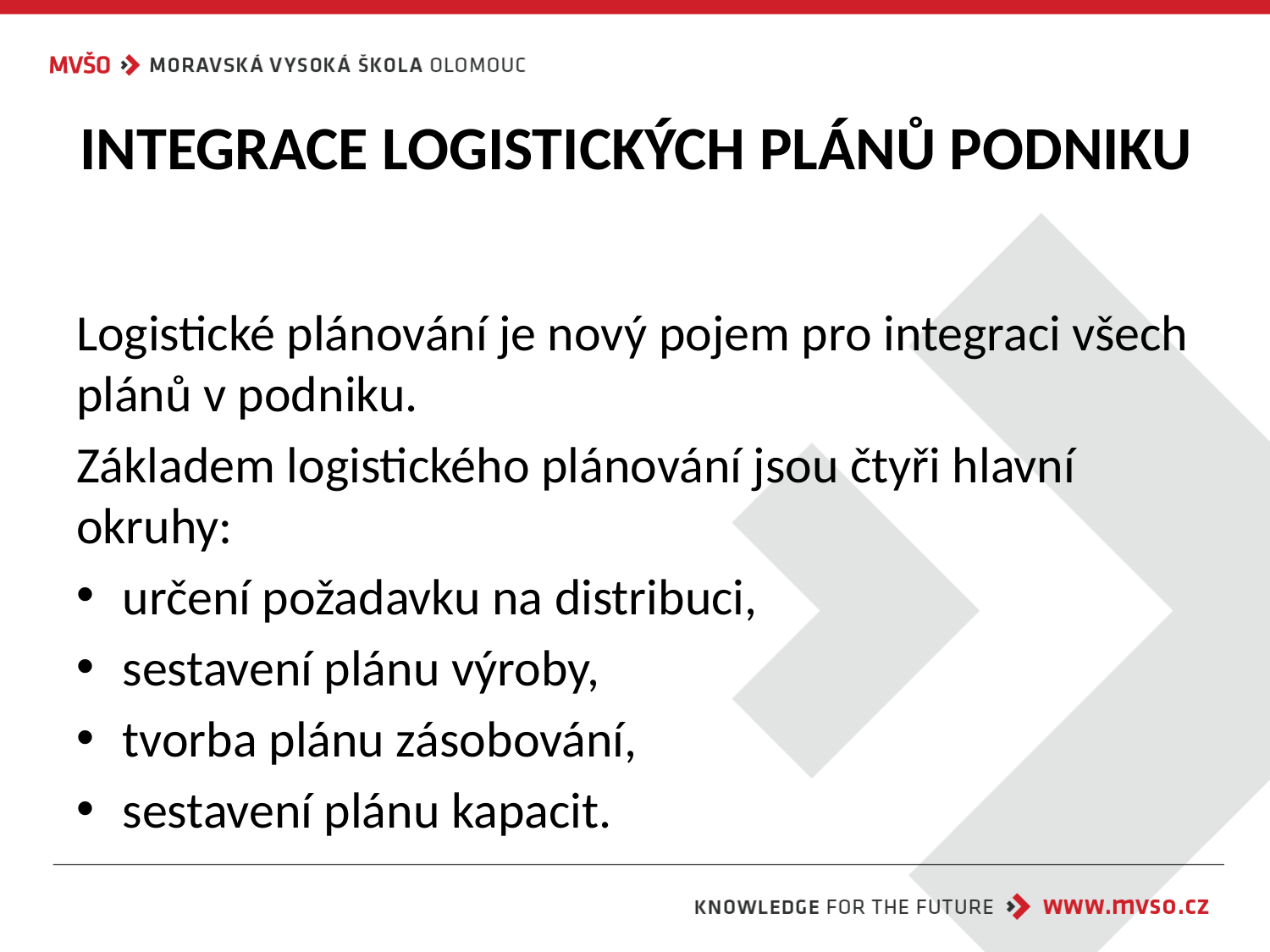

# INTEGRACE LOGISTICKÝCH PLÁNŮ PODNIKU

Logistické plánování je nový pojem pro integraci všech plánů v podniku.
Základem logistického plánování jsou čtyři hlavní okruhy:
určení požadavku na distribuci,
sestavení plánu výroby,
tvorba plánu zásobování,
sestavení plánu kapacit.